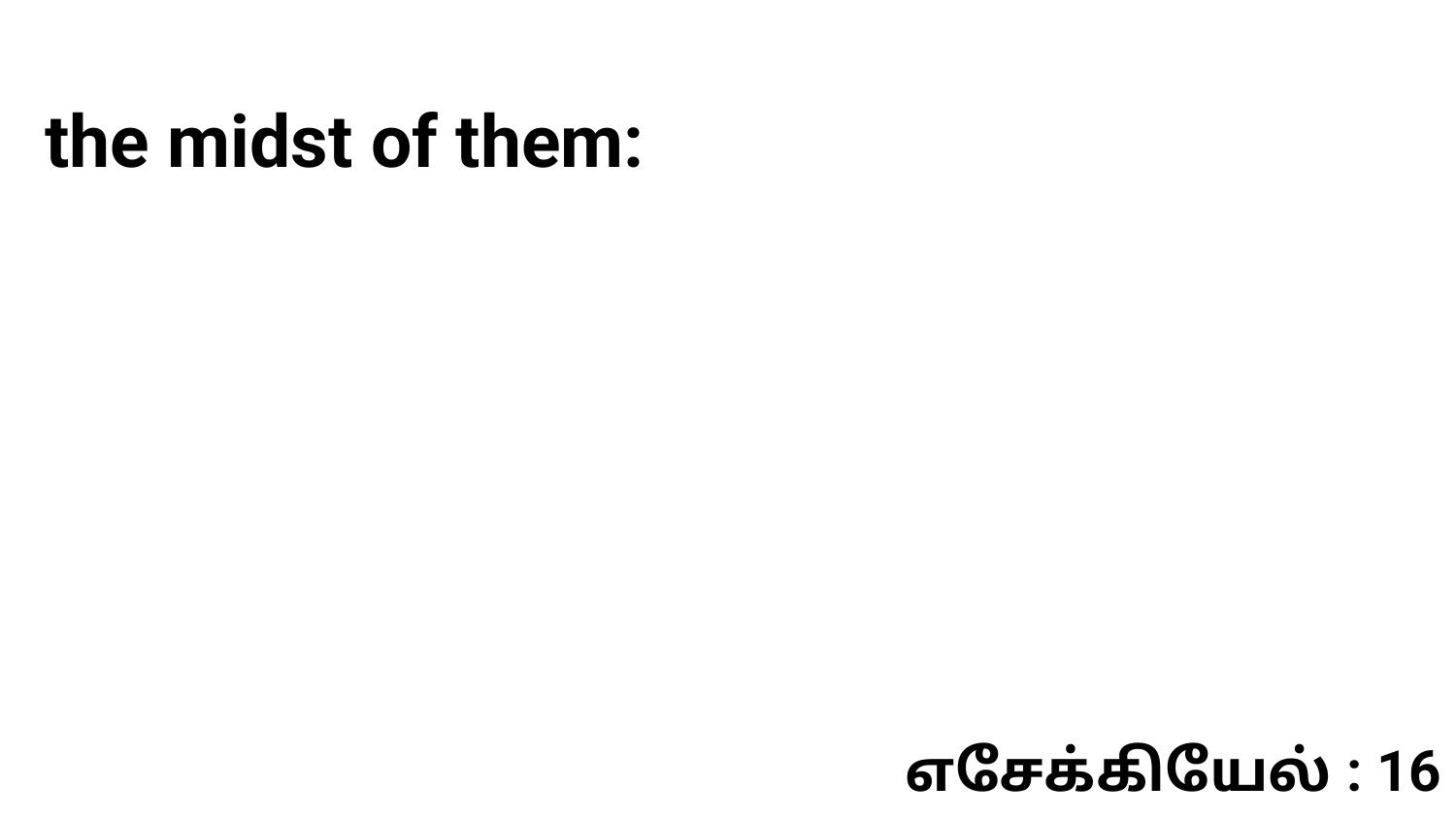

the midst of them:
எசேக்கியேல் : 16